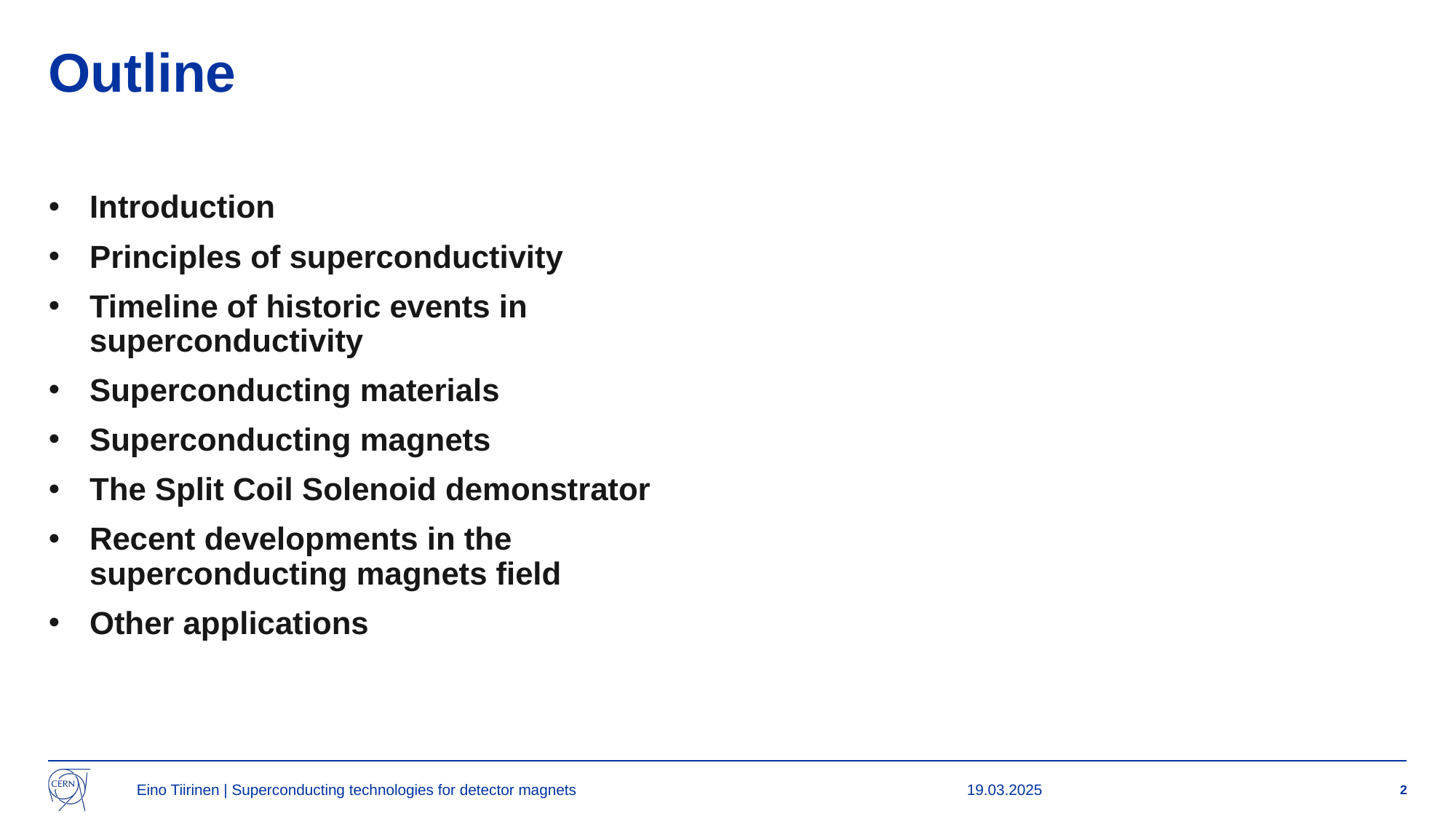

# Outline
Introduction
Principles of superconductivity
Timeline of historic events in superconductivity
Superconducting materials
Superconducting magnets
The Split Coil Solenoid demonstrator
Recent developments in the superconducting magnets field
Other applications

Eino Tiirinen | Superconducting technologies for detector magnets
19.03.2025
2